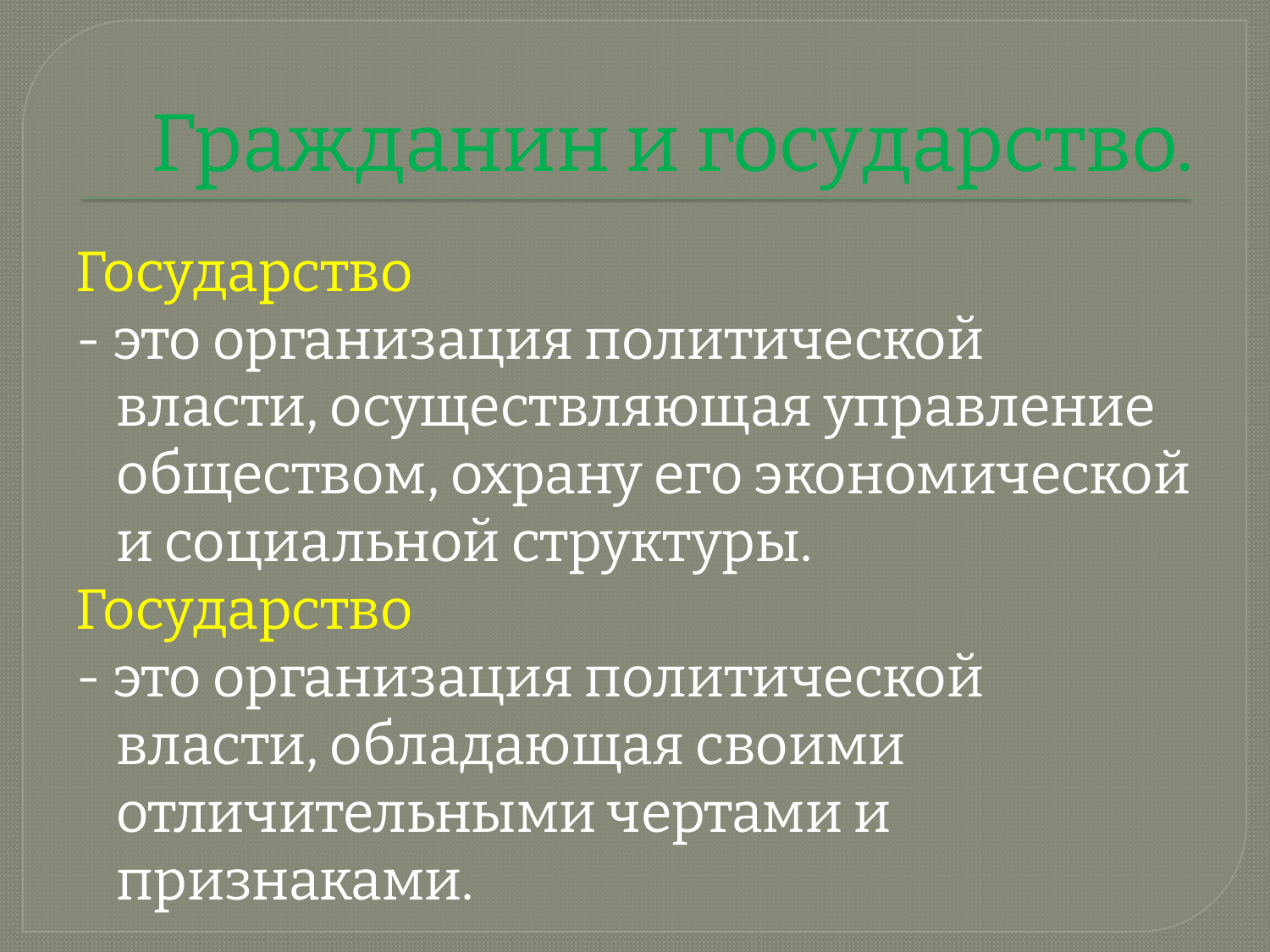

# Гражданин и государство.
Государство
- это организация политической власти, осуществляющая управление обществом, охрану его экономической и социальной структуры.
Государство
- это организация политической власти, обладающая своими отличительными чертами и признаками.